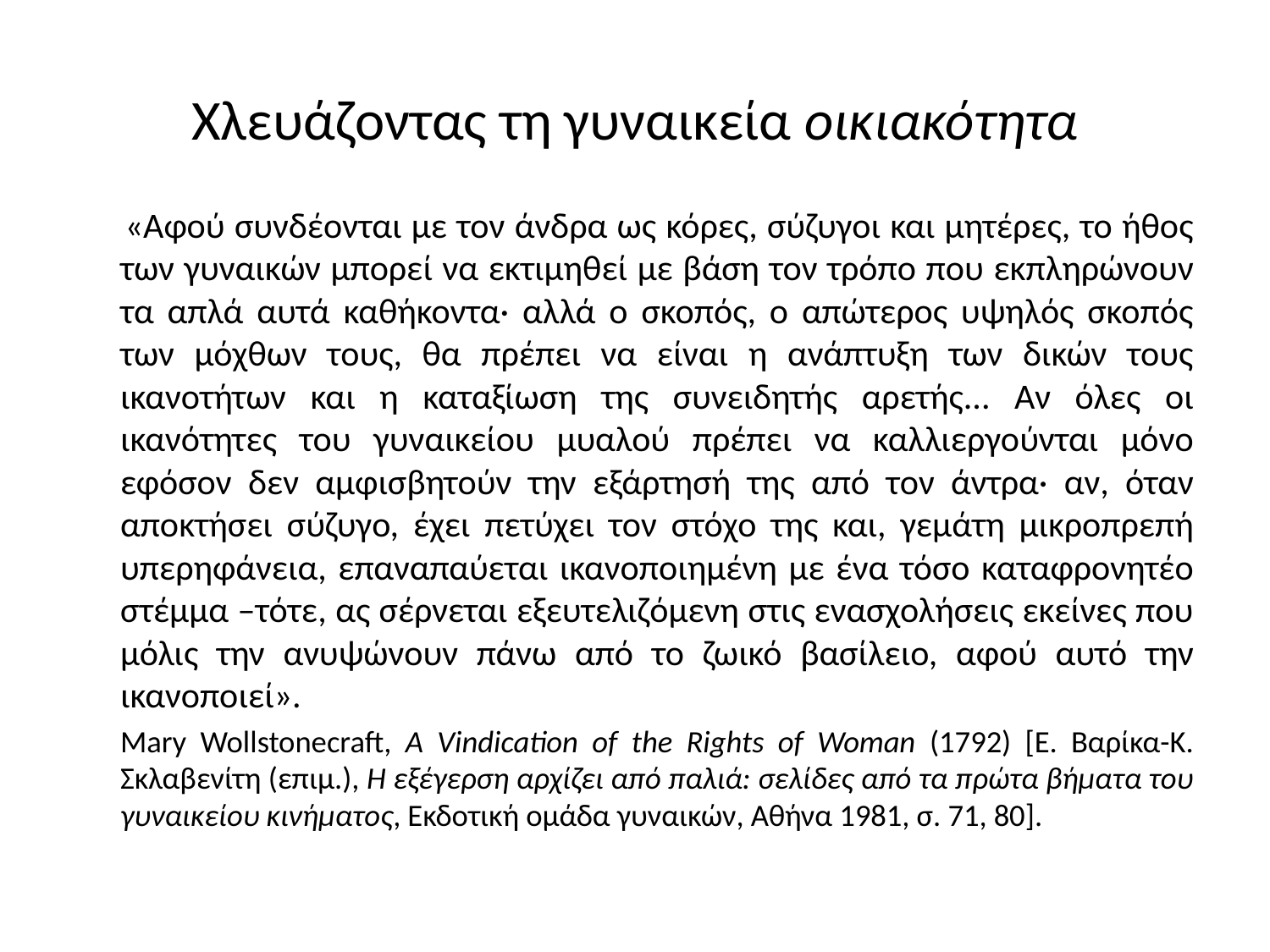

# Χλευάζοντας τη γυναικεία οικιακότητα
   	«Αφού συνδέονται με τον άνδρα ως κόρες, σύζυγοι και μητέρες, το ήθος των γυναικών μπορεί να εκτιμηθεί με βάση τον τρόπο που εκπληρώνουν τα απλά αυτά καθήκοντα· αλλά ο σκοπός, ο απώτερος υψηλός σκοπός των μόχθων τους, θα πρέπει να είναι η ανάπτυξη των δικών τους ικανοτήτων και η καταξίωση της συνειδητής αρετής... Αν όλες οι ικανότητες του γυναικείου μυαλού πρέπει να καλλιεργούνται μόνο εφόσον δεν αμφισβητούν την εξάρτησή της από τον άντρα· αν, όταν αποκτήσει σύζυγο, έχει πετύχει τον στόχο της και, γεμάτη μικροπρεπή υπερηφάνεια, επαναπαύεται ικανοποιημένη με ένα τόσο καταφρονητέο στέμμα –τότε, ας σέρνεται εξευτελιζόμενη στις ενασχολήσεις εκείνες που μόλις την ανυψώνουν πάνω από το ζωικό βασίλειο, αφού αυτό την ικανοποιεί».
	Mary Wollstonecraft, A Vindication of the Rights of Woman (1792) [Ε. Βαρίκα-Κ. Σκλαβενίτη (επιμ.), Η εξέγερση αρχίζει από παλιά: σελίδες από τα πρώτα βήματα του γυναικείου κινήματος, Εκδοτική ομάδα γυναικών, Αθήνα 1981, σ. 71, 80].